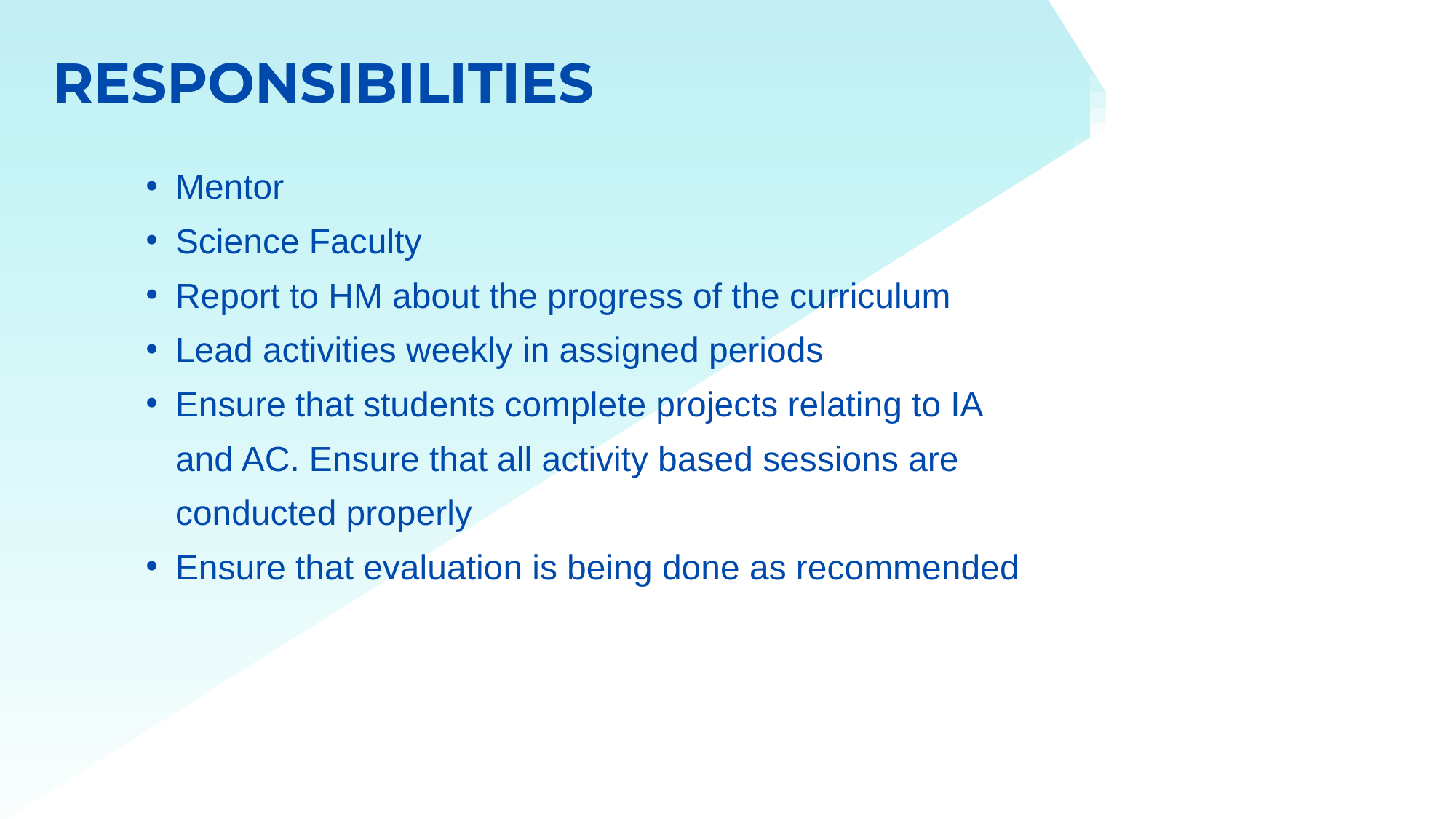

RESPONSIBILITIES
Mentor
Science Faculty
Report to HM about the progress of the curriculum
Lead activities weekly in assigned periods
Ensure that students complete projects relating to IA and AC. Ensure that all activity based sessions are conducted properly
Ensure that evaluation is being done as recommended